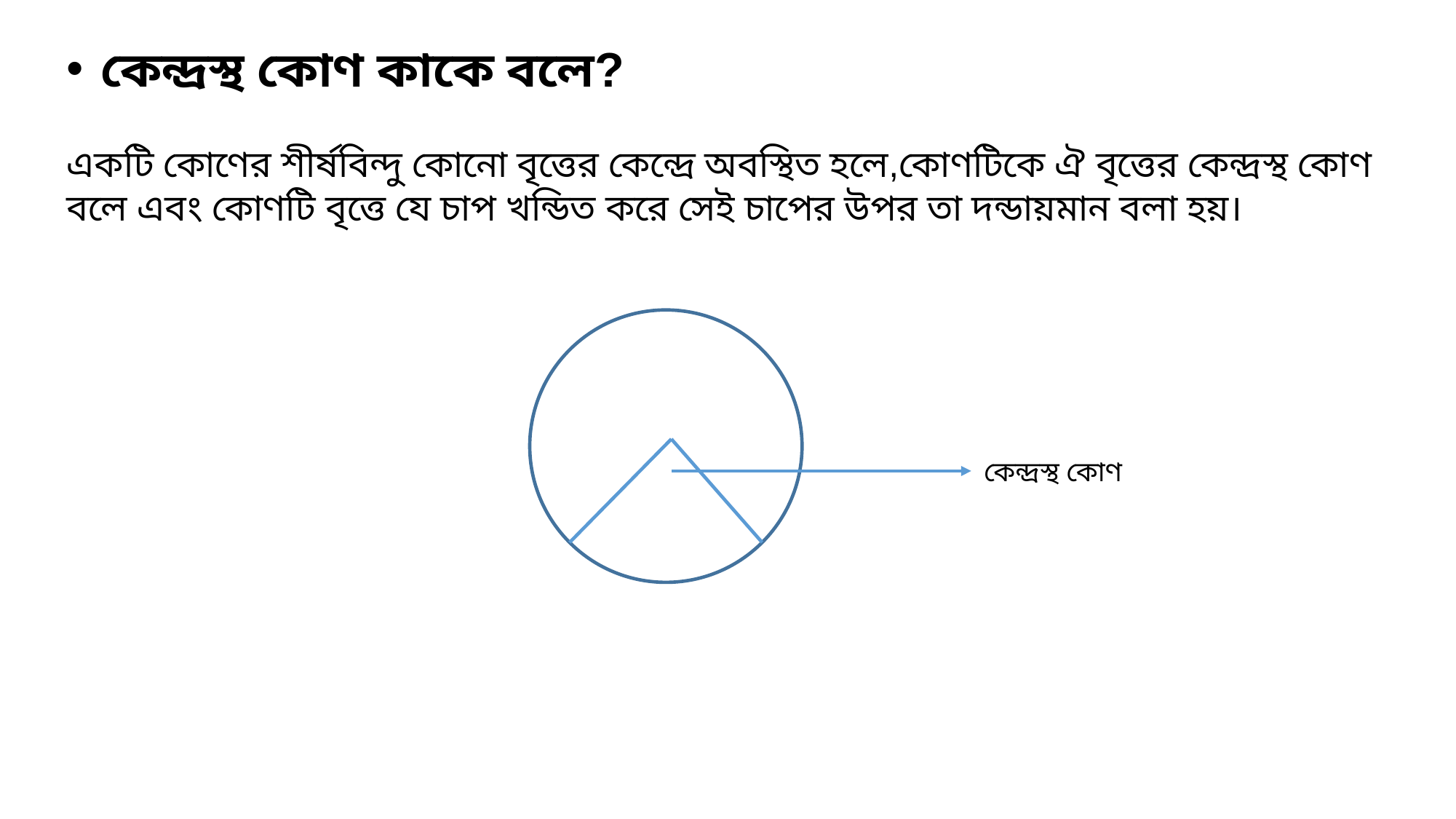

কেন্দ্রস্থ কোণ কাকে বলে?

একটি কোণের শীর্ষবিন্দু কোনো বৃত্তের কেন্দ্রে অবস্থিত হলে,কোণটিকে ঐ বৃত্তের কেন্দ্রস্থ কোণ বলে এবং কোণটি বৃত্তে যে চাপ খন্ডিত করে সেই চাপের উপর তা দন্ডায়মান বলা হয়।

কেন্দ্রস্থ কোণ